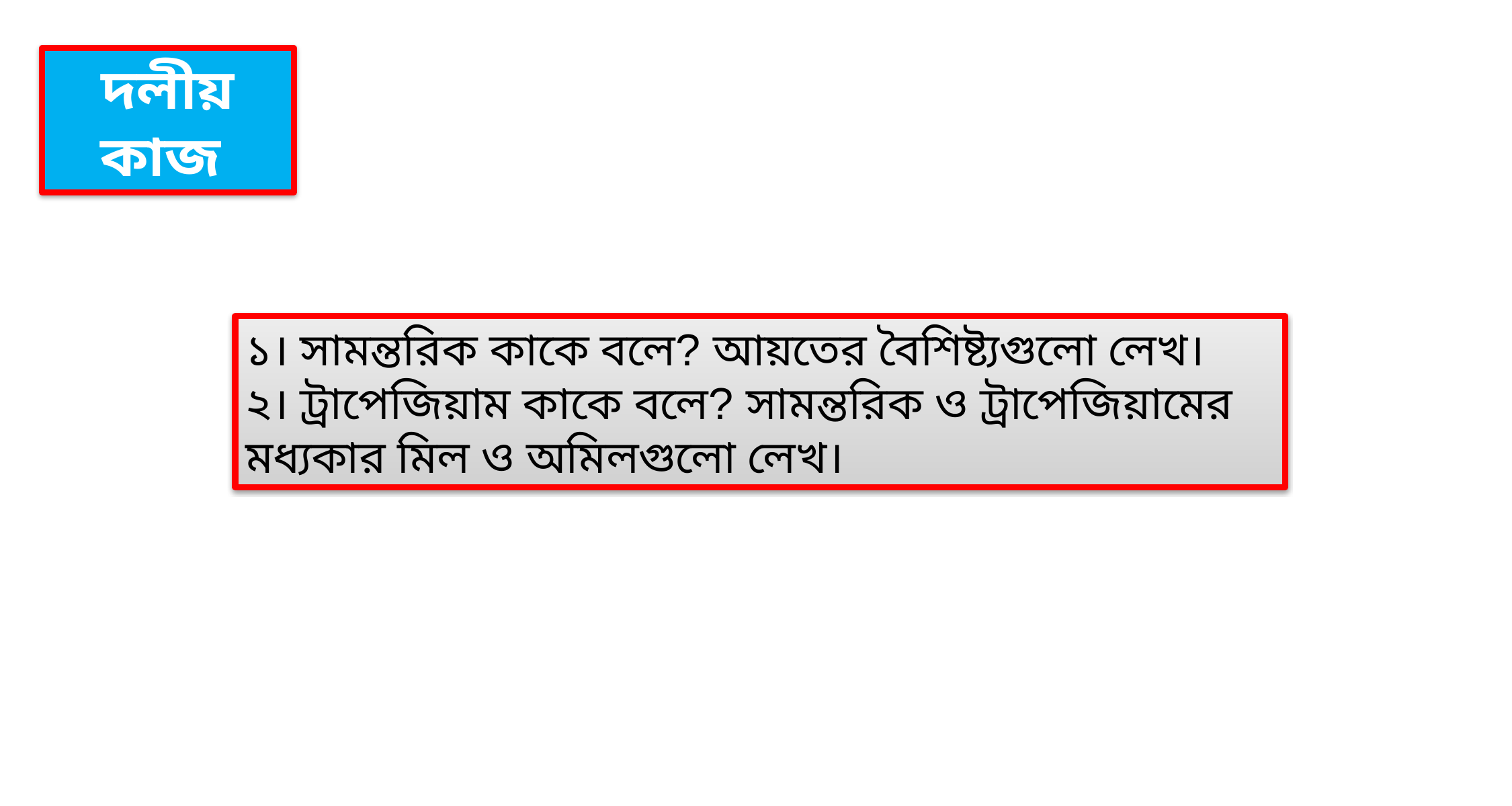

দলীয় কাজ
১। সামন্তরিক কাকে বলে? আয়তের বৈশিষ্ট্যগুলো লেখ।
২। ট্রাপেজিয়াম কাকে বলে? সামন্তরিক ও ট্রাপেজিয়ামের মধ্যকার মিল ও অমিলগুলো লেখ।